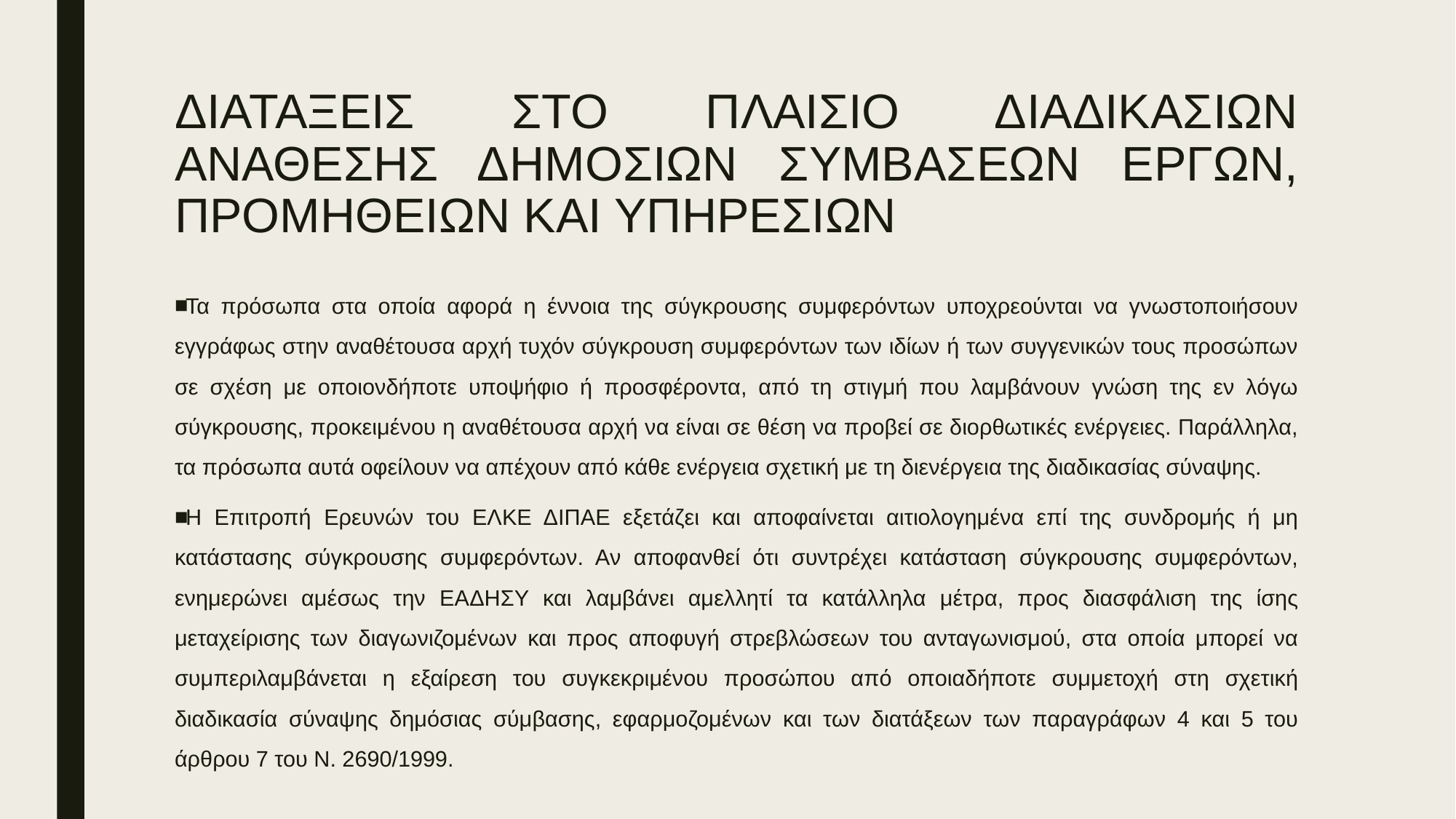

# ΔΙΑΤΑΞΕΙΣ ΣΤΟ ΠΛΑΙΣΙΟ ΔΙΑΔΙΚΑΣΙΩΝ ΑΝΑΘΕΣΗΣ ΔΗΜΟΣΙΩΝ ΣΥΜΒΑΣΕΩΝ ΕΡΓΩΝ, ΠΡΟΜΗΘΕΙΩΝ ΚΑΙ ΥΠΗΡΕΣΙΩΝ
Τα πρόσωπα στα οποία αφορά η έννοια της σύγκρουσης συμφερόντων υποχρεούνται να γνωστοποιήσουν εγγράφως στην αναθέτουσα αρχή τυχόν σύγκρουση συμφερόντων των ιδίων ή των συγγενικών τους προσώπων σε σχέση με οποιονδήποτε υποψήφιο ή προσφέροντα, από τη στιγμή που λαμβάνουν γνώση της εν λόγω σύγκρουσης, προκειμένου η αναθέτουσα αρχή να είναι σε θέση να προβεί σε διορθωτικές ενέργειες. Παράλληλα, τα πρόσωπα αυτά οφείλουν να απέχουν από κάθε ενέργεια σχετική με τη διενέργεια της διαδικασίας σύναψης.
Η Επιτροπή Ερευνών του ΕΛΚΕ ΔΙΠΑΕ εξετάζει και αποφαίνεται αιτιολογημένα επί της συνδρομής ή μη κατάστασης σύγκρουσης συμφερόντων. Αν αποφανθεί ότι συντρέχει κατάσταση σύγκρουσης συμφερόντων, ενημερώνει αμέσως την ΕΑΔΗΣΥ και λαμβάνει αμελλητί τα κατάλληλα μέτρα, προς διασφάλιση της ίσης μεταχείρισης των διαγωνιζομένων και προς αποφυγή στρεβλώσεων του ανταγωνισμού, στα οποία μπορεί να συμπεριλαμβάνεται η εξαίρεση του συγκεκριμένου προσώπου από οποιαδήποτε συμμετοχή στη σχετική διαδικασία σύναψης δημόσιας σύμβασης, εφαρμοζομένων και των διατάξεων των παραγράφων 4 και 5 του άρθρου 7 του Ν. 2690/1999.